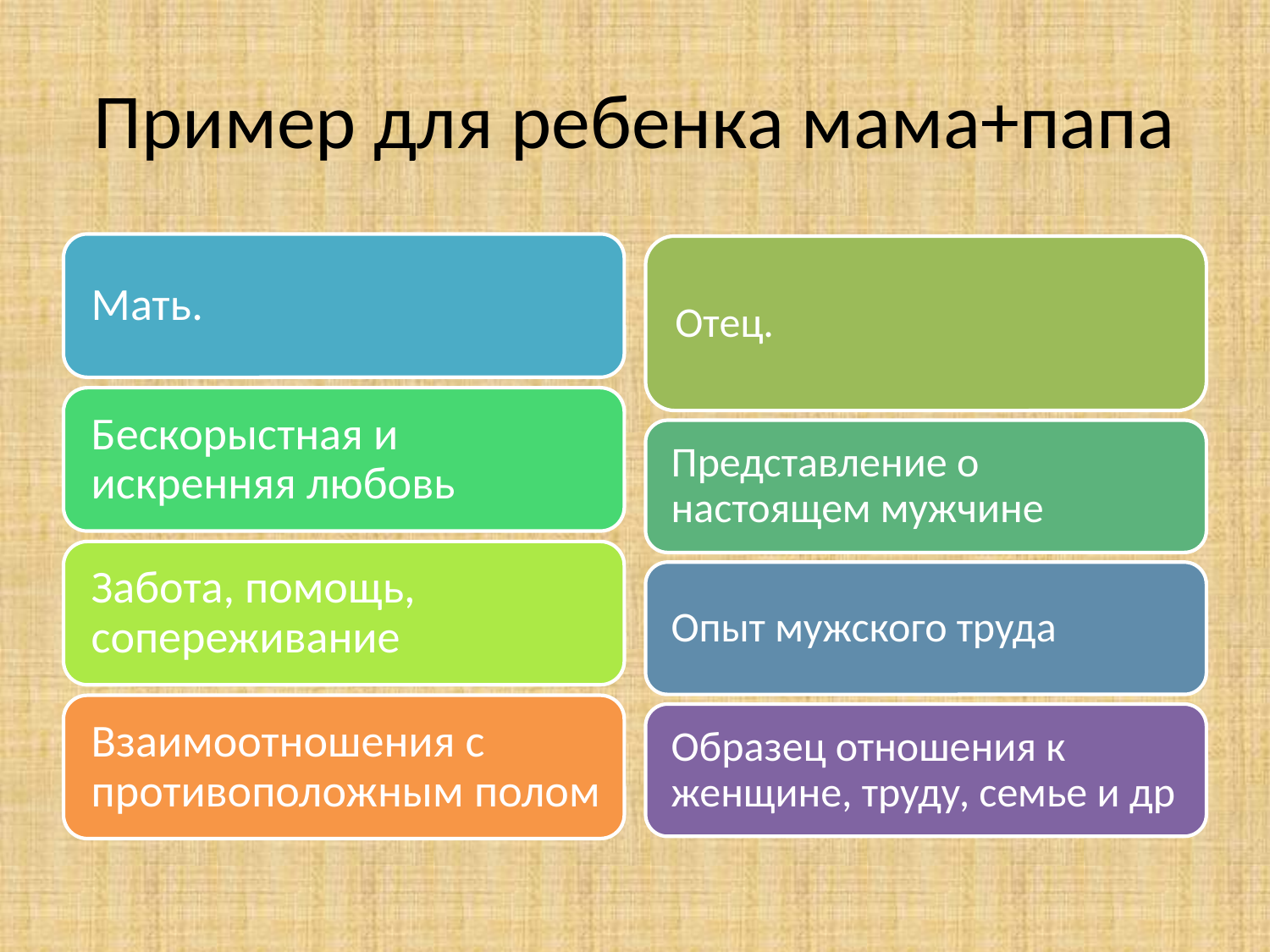

# Пример для ребенка мама+папа
Мать.
Бескорыстная и искренняя любовь
Забота, помощь, сопереживание
Взаимоотношения с противоположным полом
Отец.
Представление о настоящем мужчине
Опыт мужского труда
Образец отношения к женщине, труду, семье и др